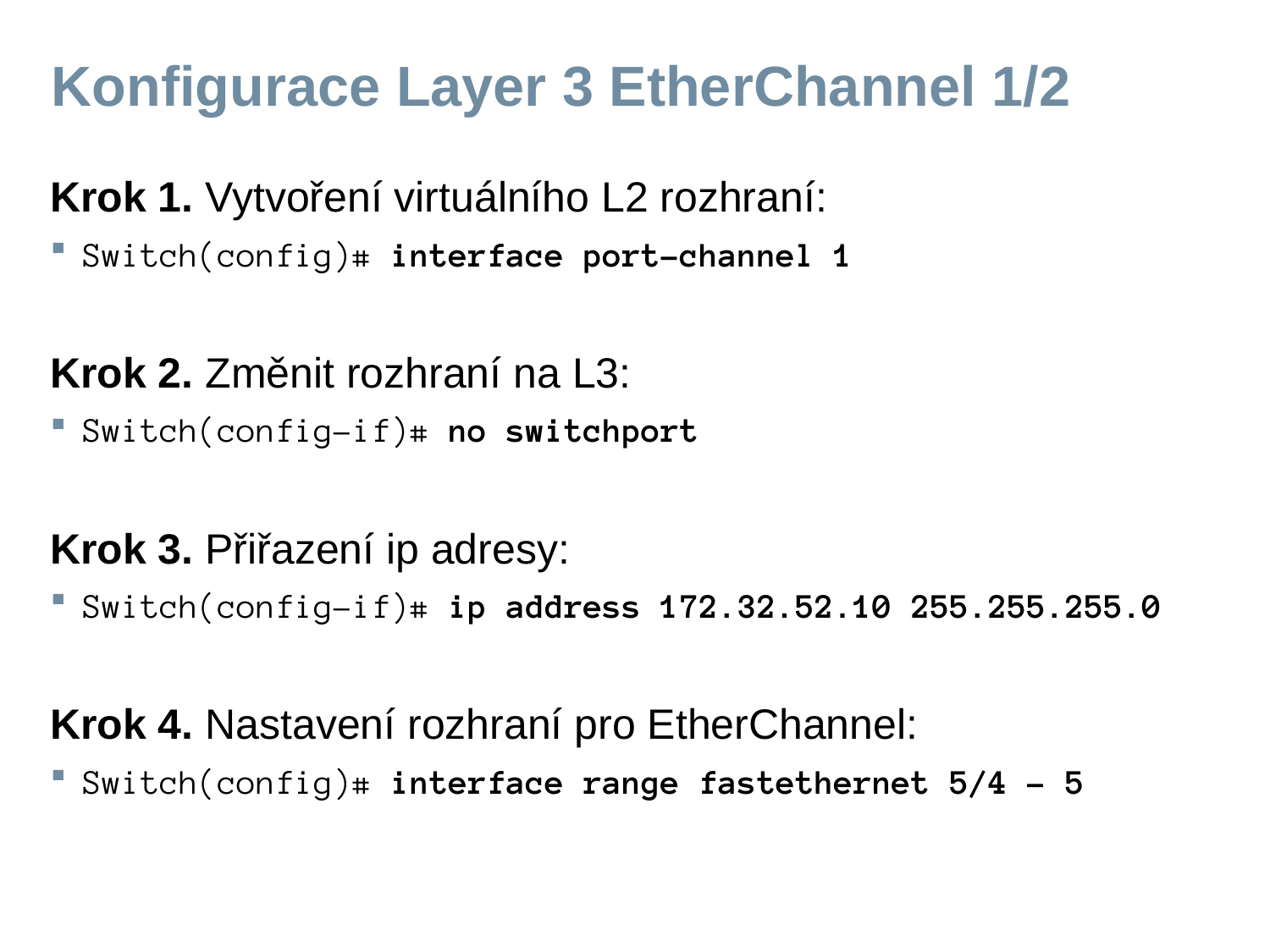

# Konfigurace Layer 3 EtherChannel 1/2
Krok 1. Vytvoření virtuálního L2 rozhraní:
Switch(config)# interface port-channel 1

Krok 2. Změnit rozhraní na L3:
Switch(config-if)# no switchport

Krok 3. Přiřazení ip adresy:
Switch(config-if)# ip address 172.32.52.10 255.255.255.0

Krok 4. Nastavení rozhraní pro EtherChannel:
Switch(config)# interface range fastethernet 5/4 - 5